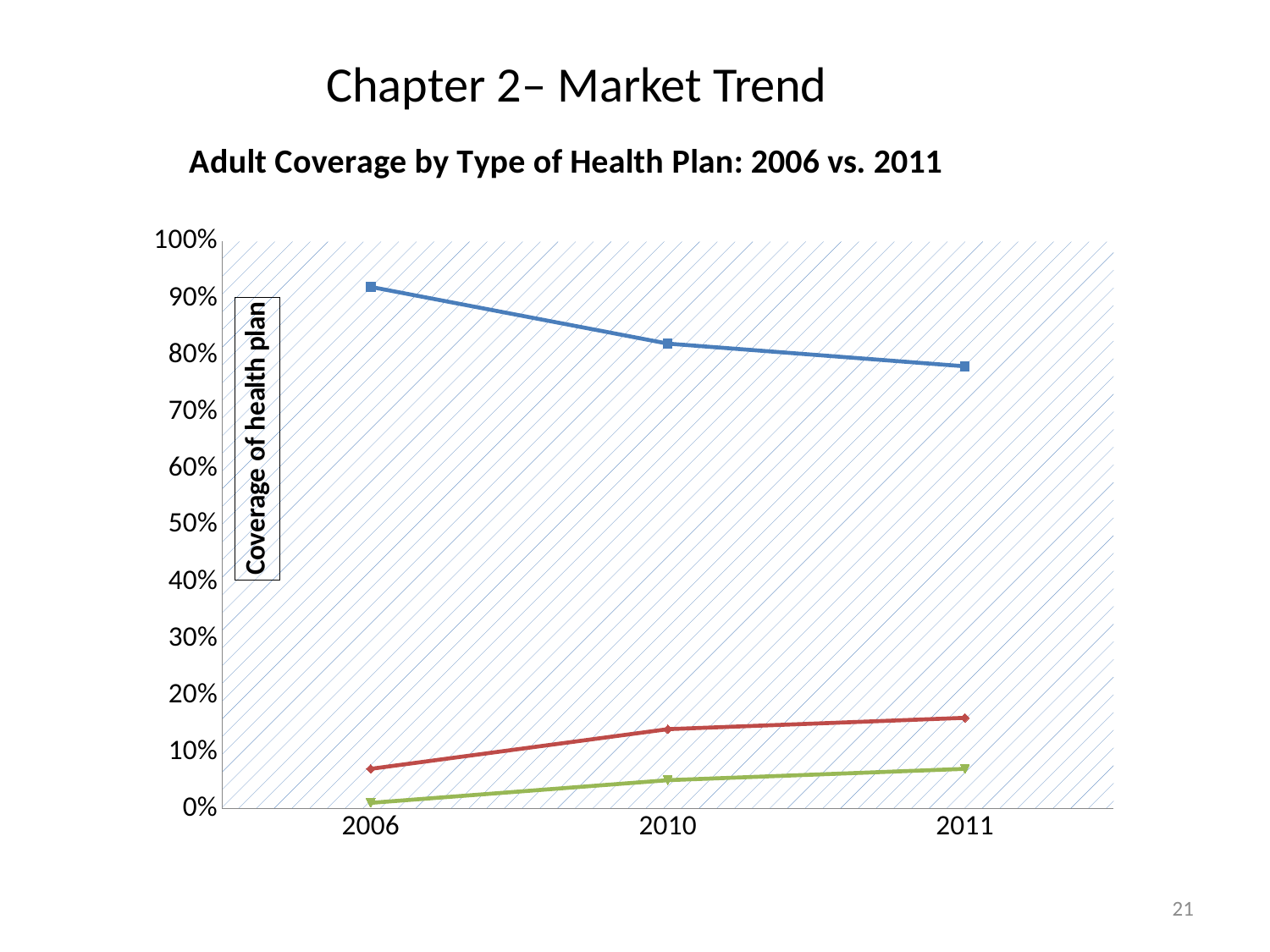

Chapter 2– Market Trend

### Chart: Adult Coverage by Type of Health Plan: 2006 vs. 2011

| Category | Traditional Health Plan | High Deductible Health Plan | Consumer Driven Health Plan |
|---|---|---|---|
| 2006 | 0.92 | 0.07000000000000003 | 0.01000000000000002 |
| 2010 | 0.8200000000000006 | 0.14 | 0.05000000000000006 |
| 2011 | 0.78 | 0.16000000000000011 | 0.07000000000000003 |
21